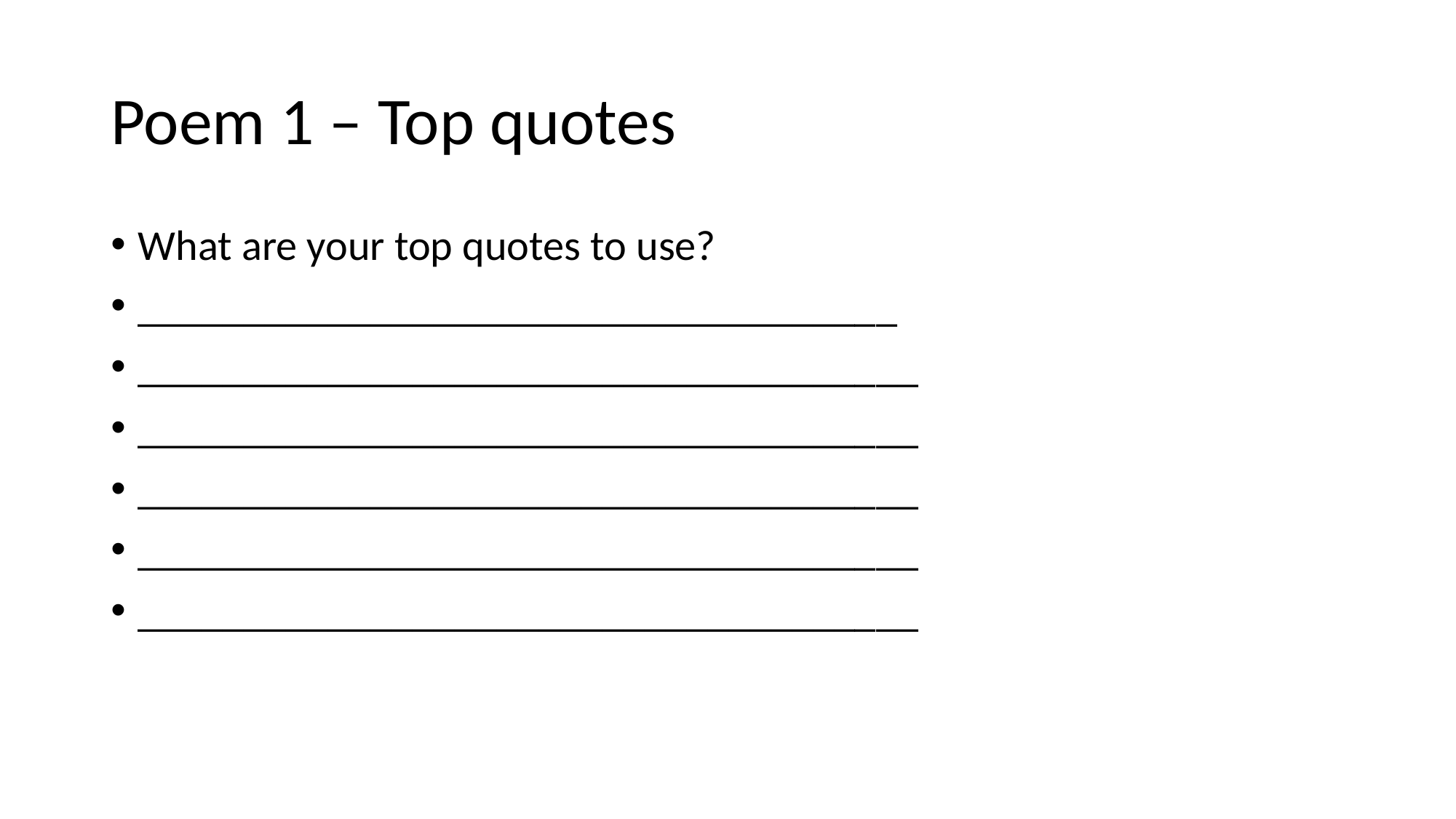

# Poem 1 – Top quotes
What are your top quotes to use?
____________________________________
_____________________________________
_____________________________________
_____________________________________
_____________________________________
_____________________________________